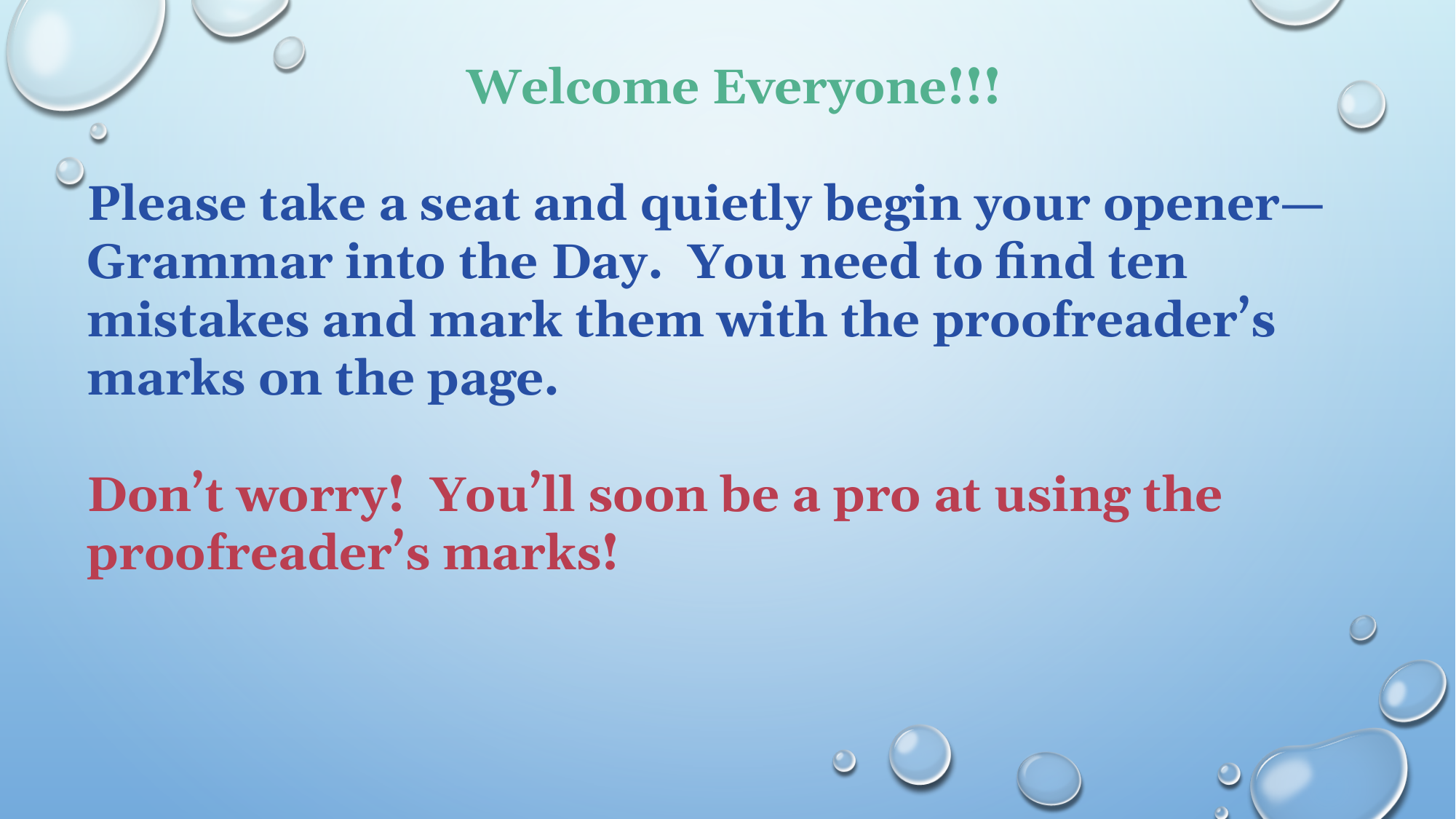

Welcome Everyone!!!

Please take a seat and quietly begin your opener—Grammar into the Day.  You need to find ten mistakes and mark them with the proofreader’s marks on the page.

Don’t worry!  You’ll soon be a pro at using the proofreader’s marks!